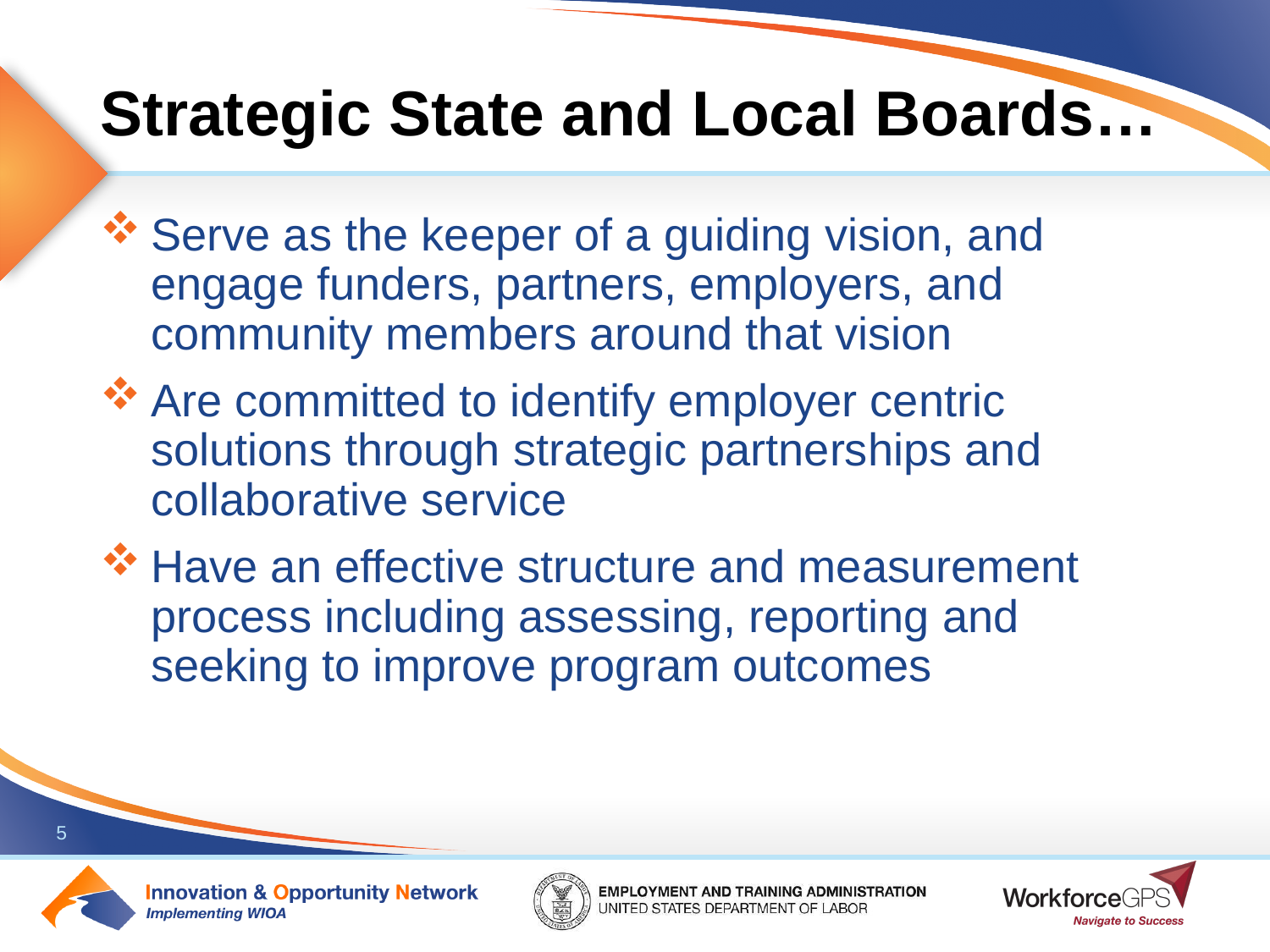

# Strategic State and Local Boards…
Serve as the keeper of a guiding vision, and engage funders, partners, employers, and community members around that vision
Are committed to identify employer centric solutions through strategic partnerships and collaborative service
Have an effective structure and measurement process including assessing, reporting and seeking to improve program outcomes